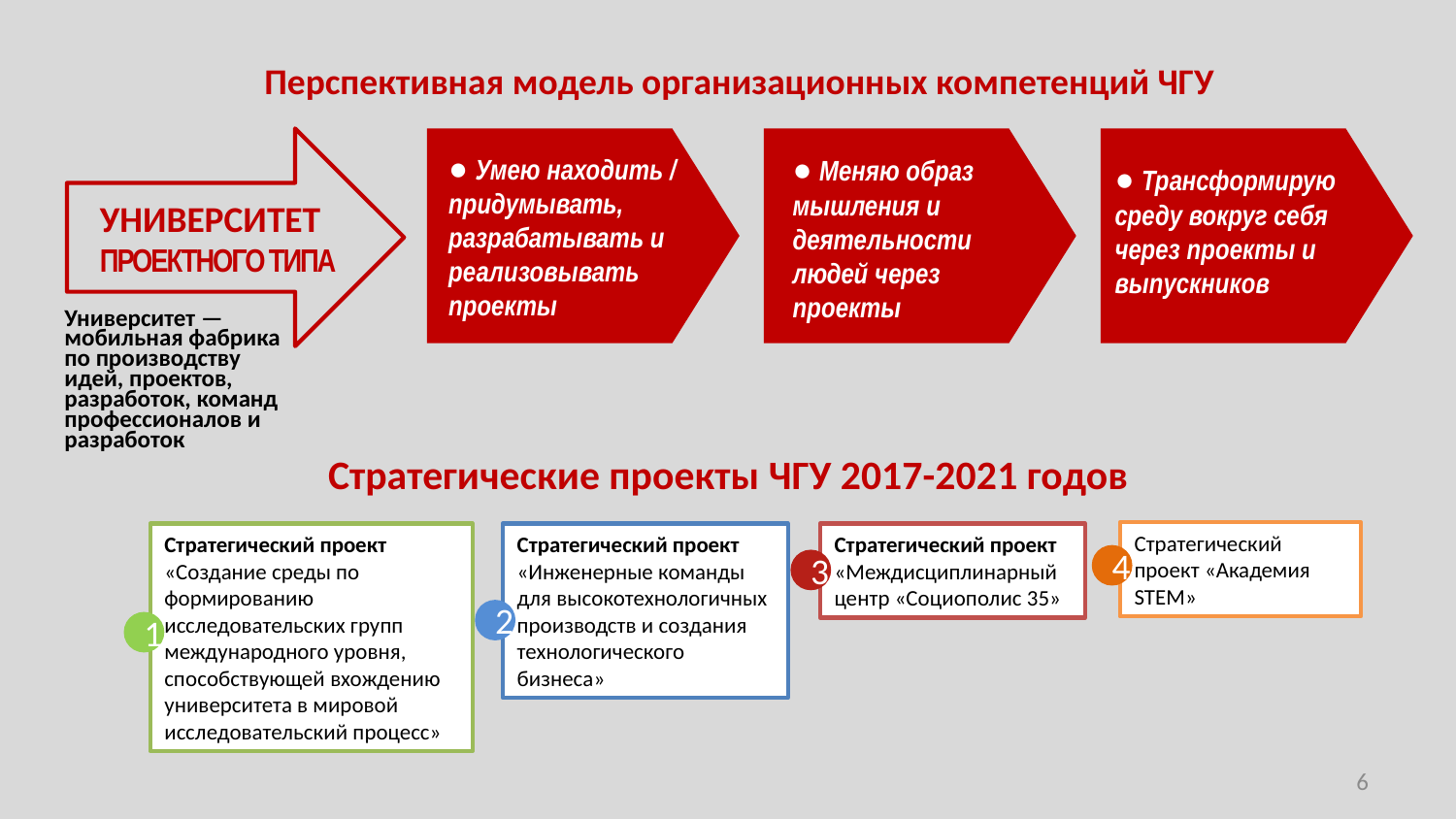

Перспективная модель организационных компетенций ЧГУ

● Умею находить /
придумывать, разрабатывать и реализовывать проекты
● Меняю образ мышления и деятельности людей через проекты
● Трансформирую среду вокруг себя через проекты и выпускников
УНИВЕРСИТЕТ
ПРОЕКТНОГО ТИПА
Университет — мобильная фабрика по производству идей, проектов, разработок, команд профессионалов и разработок
Стратегические проекты ЧГУ 2017-2021 годов
Стратегический проект «Академия STEM»
Стратегический проект «Междисциплинарный центр «Социополис 35»
Стратегический проект «Создание среды по формированию исследовательских групп международного уровня, способствующей вхождению университета в мировой исследовательский процесс»
Стратегический проект «Инженерные команды для высокотехнологичных производств и создания технологического бизнеса»
4
3
2
1
6